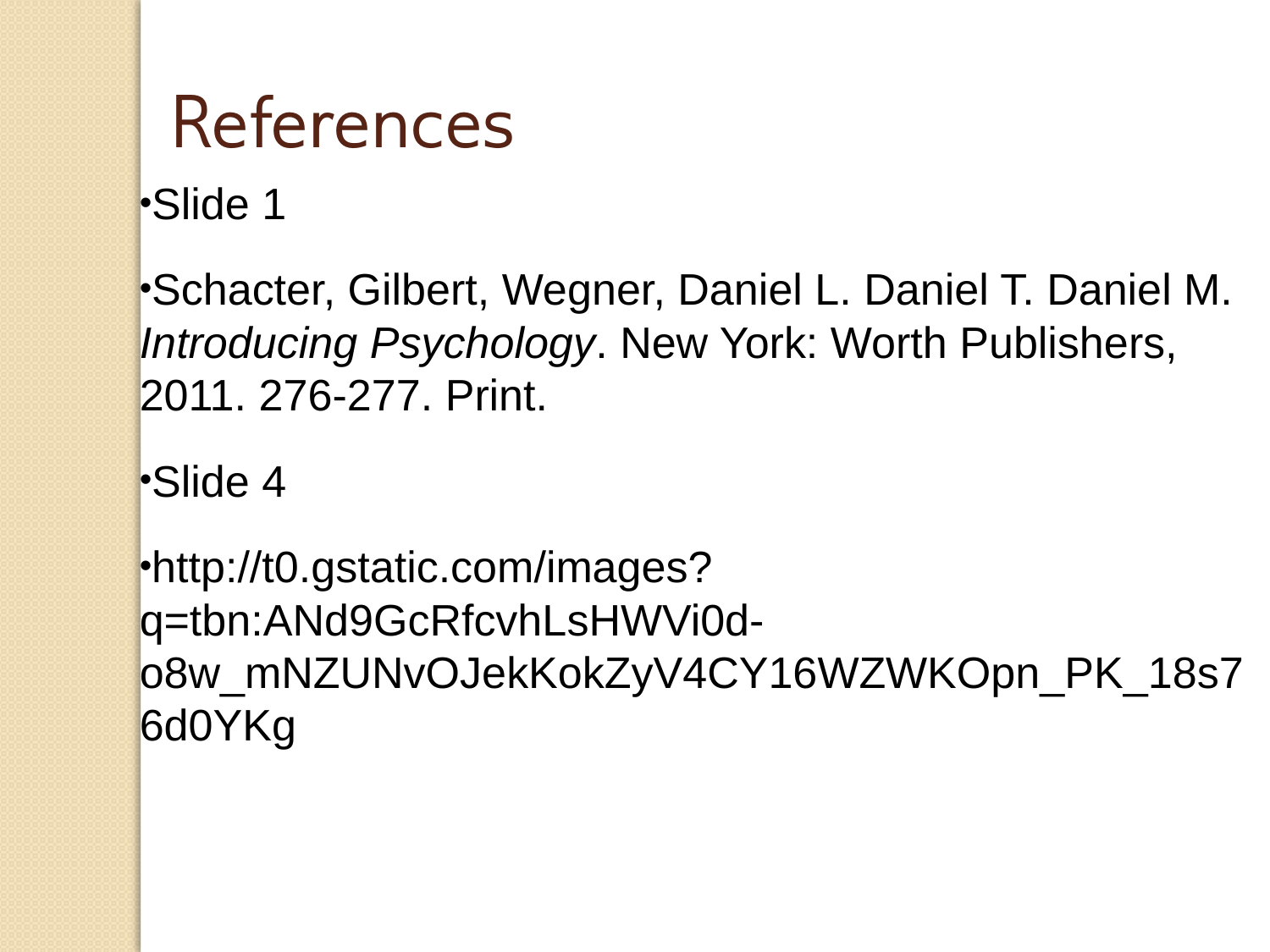

References
Slide 1
Schacter, Gilbert, Wegner, Daniel L. Daniel T. Daniel M. Introducing Psychology. New York: Worth Publishers, 2011. 276-277. Print.
Slide 4
http://t0.gstatic.com/images?q=tbn:ANd9GcRfcvhLsHWVi0d-o8w_mNZUNvOJekKokZyV4CY16WZWKOpn_PK_18s76d0YKg